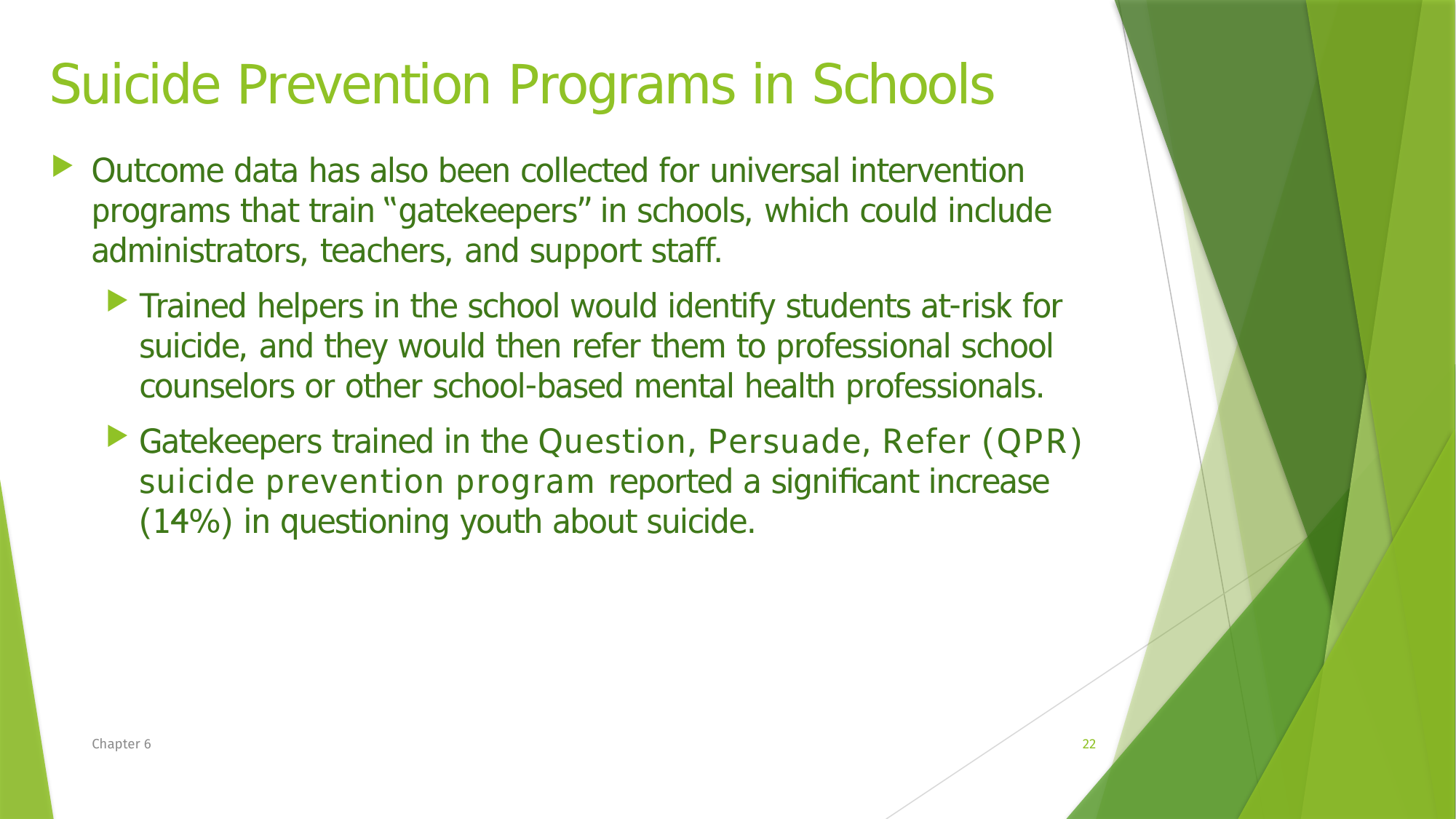

# Suicide Prevention Programs in Schools
Outcome data has also been collected for universal intervention programs that train “gatekeepers” in schools, which could include administrators, teachers, and support staff.
Trained helpers in the school would identify students at-risk for suicide, and they would then refer them to professional school counselors or other school-based mental health professionals.
Gatekeepers trained in the Question, Persuade, Refer (Q P R) suicide prevention program reported a significant increase (14%) in questioning youth about suicide.
Chapter 6
22